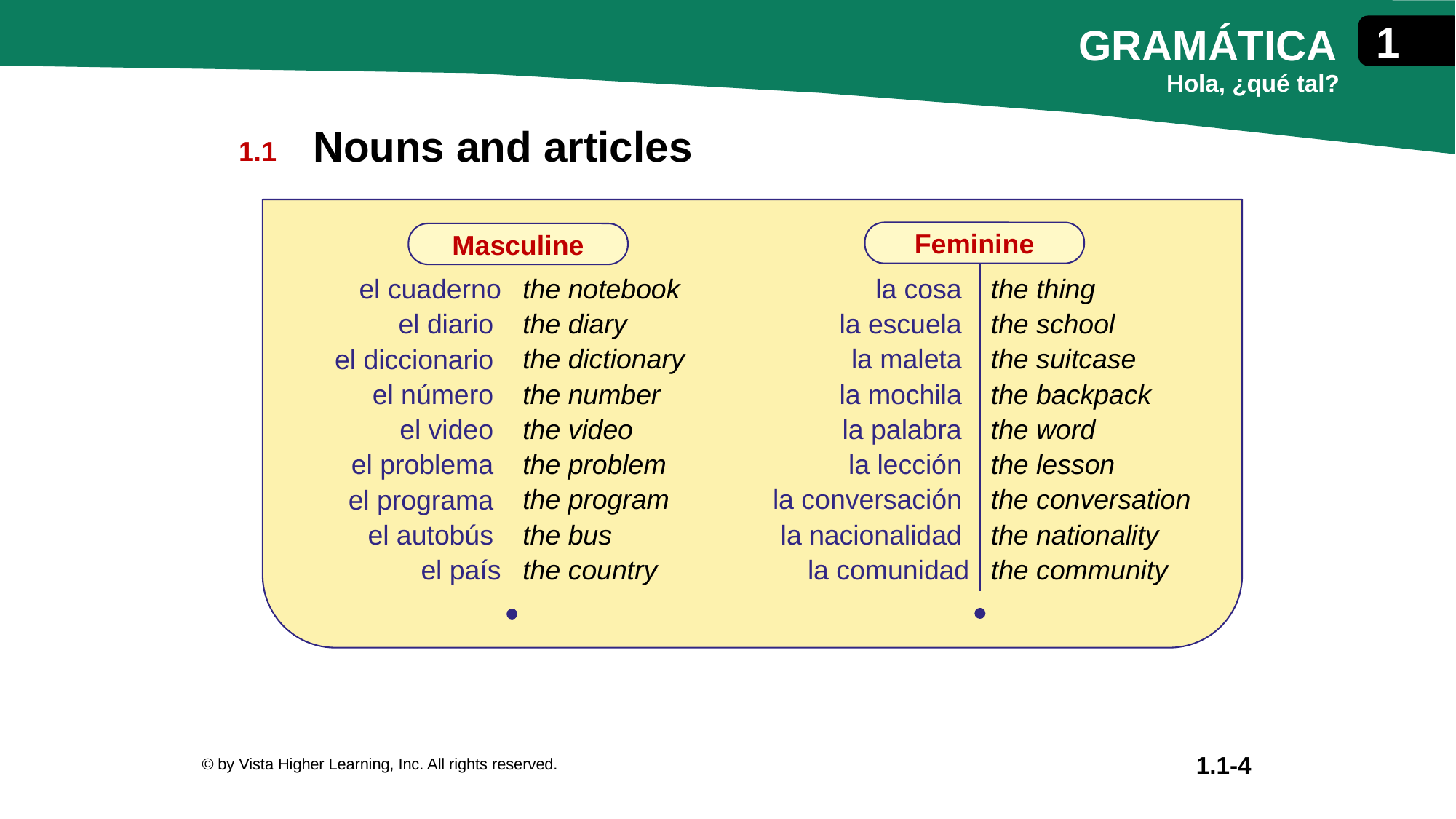

Nouns and articles

Feminine
Masculine
| el cuaderno el diario el diccionario el número el video el problema el programa el autobús el país | the notebook the diary the dictionary the number the video the problem the program the bus the country | la cosa la escuela la maleta la mochila la palabra la lección la conversación la nacionalidad la comunidad | the thing the school the suitcase the backpack the word the lesson the conversation the nationality the community |
| --- | --- | --- | --- |

© by Vista Higher Learning, Inc. All rights reserved.
1.1-4